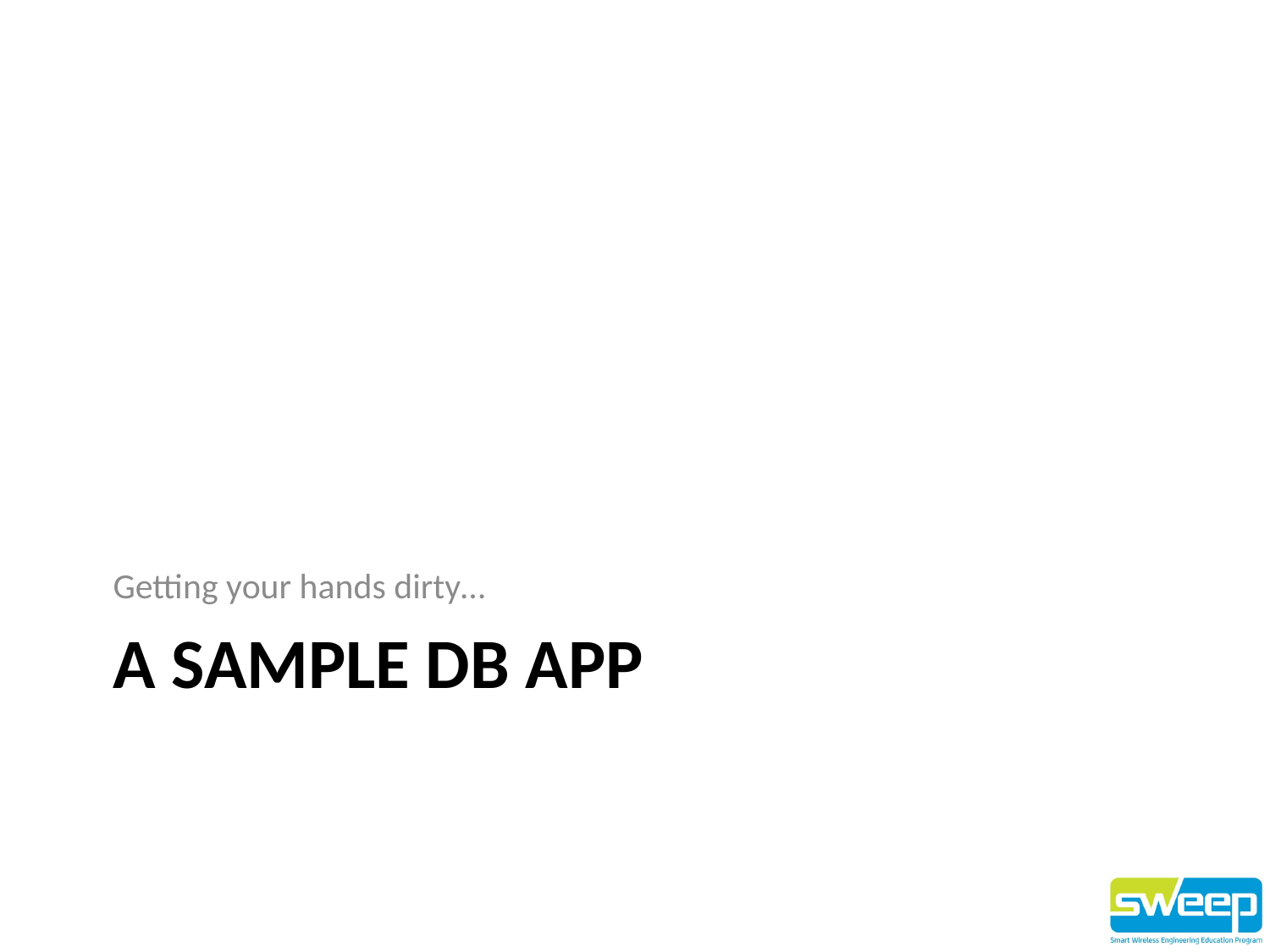

Getting your hands dirty…
# A Sample DB App